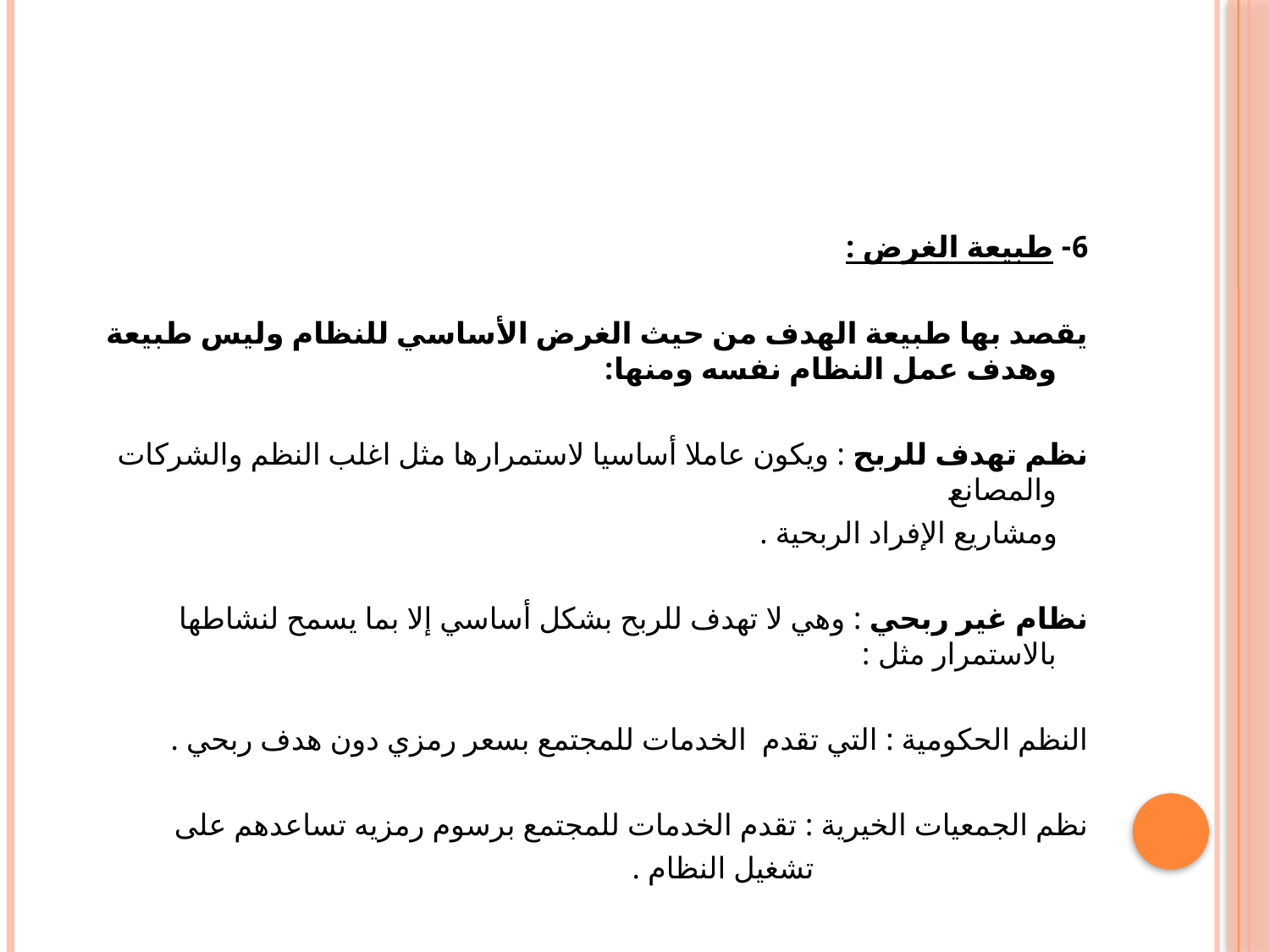

#
6- طبيعة الغرض :

يقصد بها طبيعة الهدف من حيث الغرض الأساسي للنظام وليس طبيعة وهدف عمل النظام نفسه ومنها:

نظم تهدف للربح : ويكون عاملا أساسيا لاستمرارها مثل اغلب النظم والشركات والمصانع
    ومشاريع الإفراد الربحية .

نظام غير ربحي : وهي لا تهدف للربح بشكل أساسي إلا بما يسمح لنشاطها بالاستمرار مثل :

النظم الحكومية : التي تقدم  الخدمات للمجتمع بسعر رمزي دون هدف ربحي .

نظم الجمعيات الخيرية : تقدم الخدمات للمجتمع برسوم رمزيه تساعدهم على
                                    تشغيل النظام .